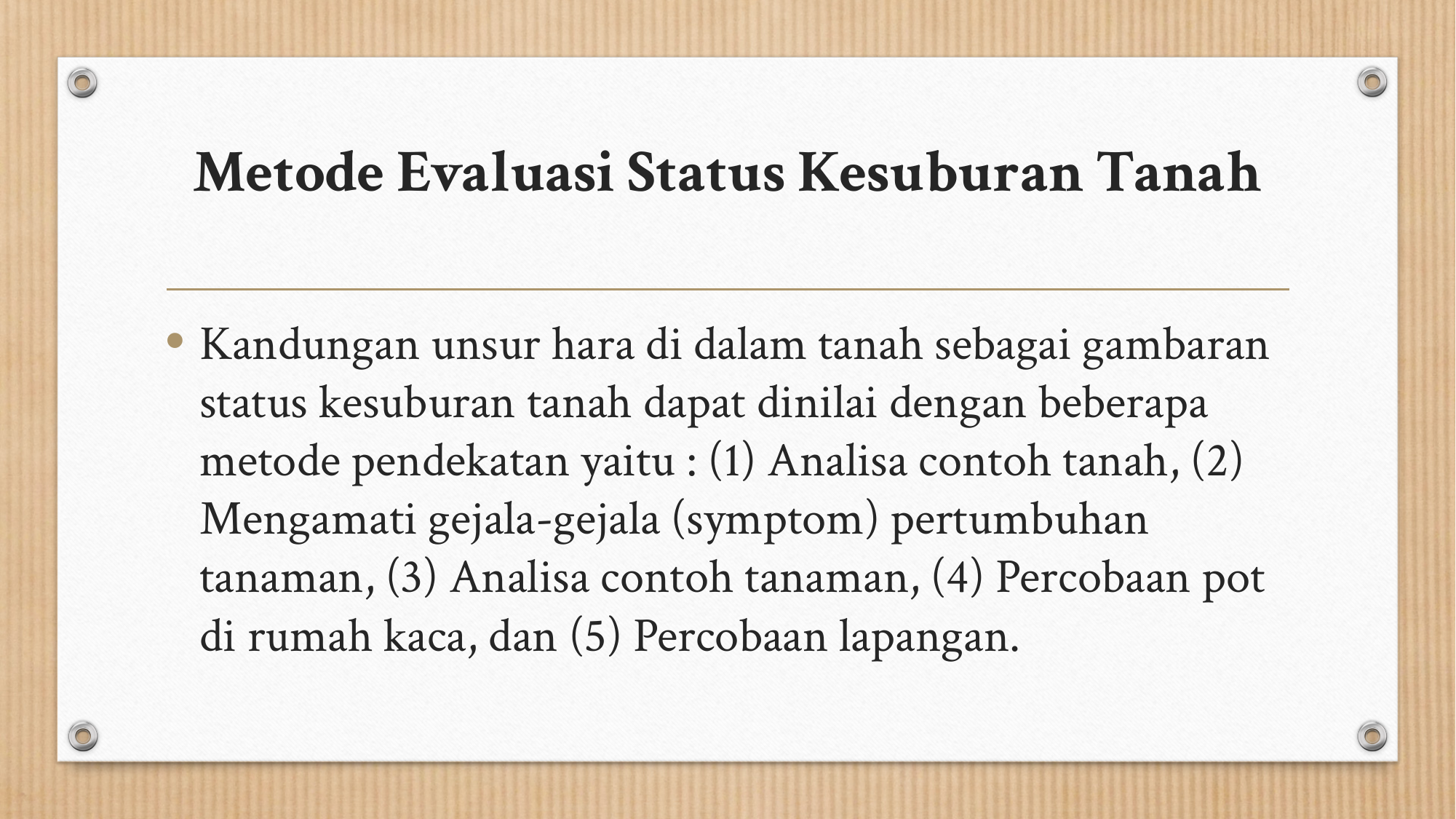

# Metode Evaluasi Status Kesuburan Tanah
Kandungan unsur hara di dalam tanah sebagai gambaran status kesuburan tanah dapat dinilai dengan beberapa metode pendekatan yaitu : (1) Analisa contoh tanah, (2) Mengamati gejala-gejala (symptom) pertumbuhan tanaman, (3) Analisa contoh tanaman, (4) Percobaan pot di rumah kaca, dan (5) Percobaan lapangan.